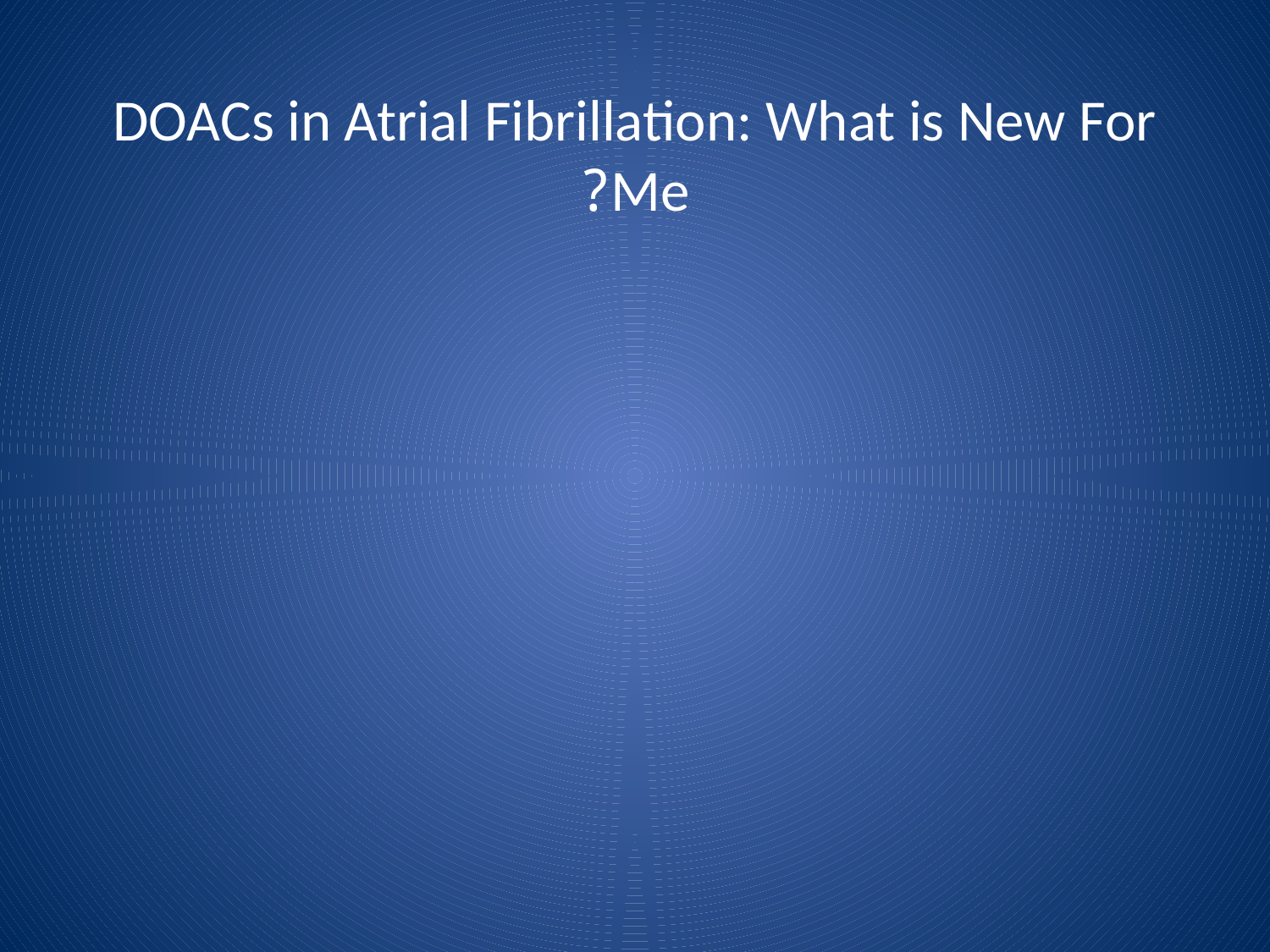

# DOACs in Atrial Fibrillation: What is New For Me?